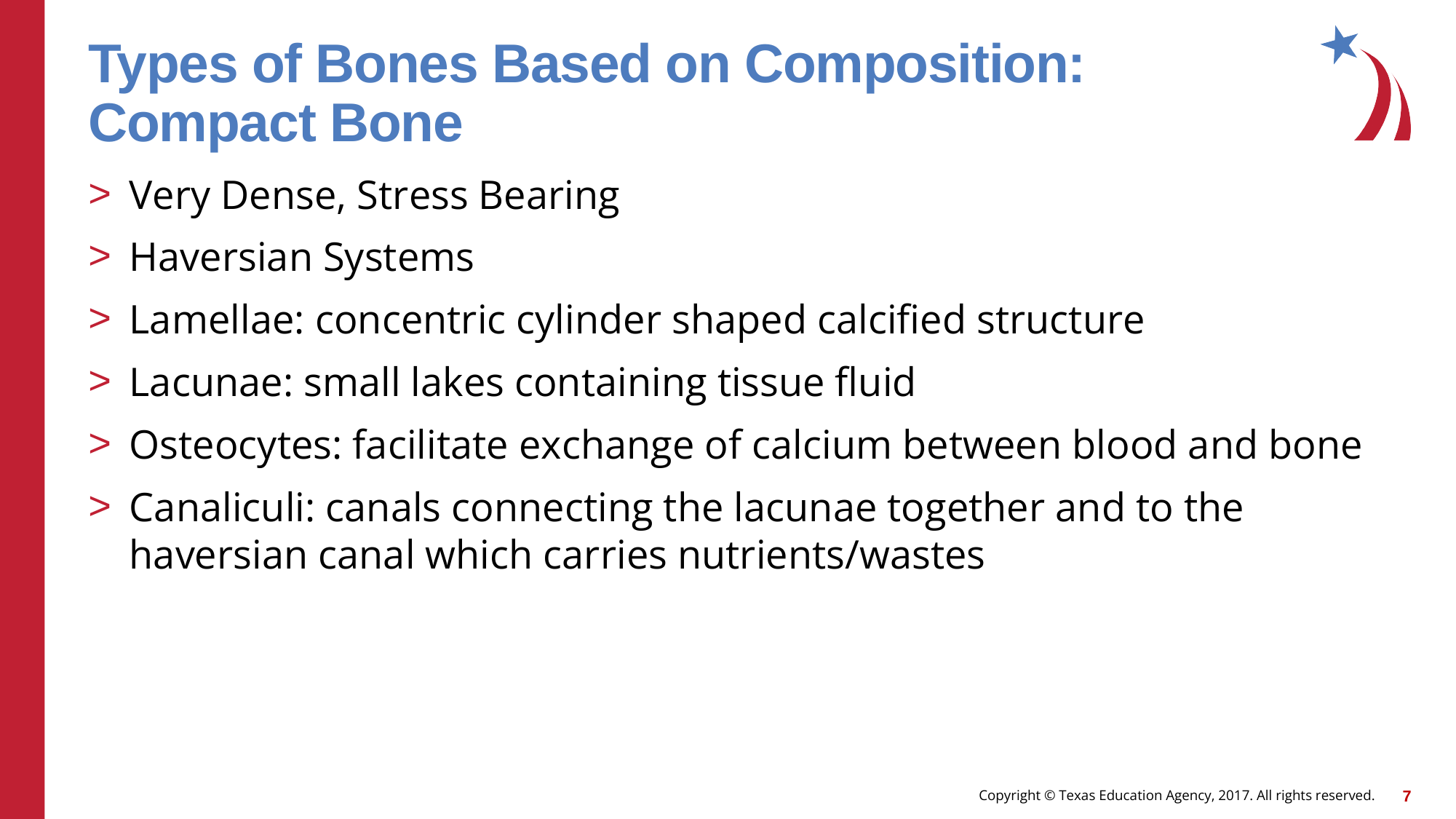

# Types of Bones Based on Composition: Compact Bone
Very Dense, Stress Bearing
Haversian Systems
Lamellae: concentric cylinder shaped calcified structure
Lacunae: small lakes containing tissue fluid
Osteocytes: facilitate exchange of calcium between blood and bone
Canaliculi: canals connecting the lacunae together and to the haversian canal which carries nutrients/wastes